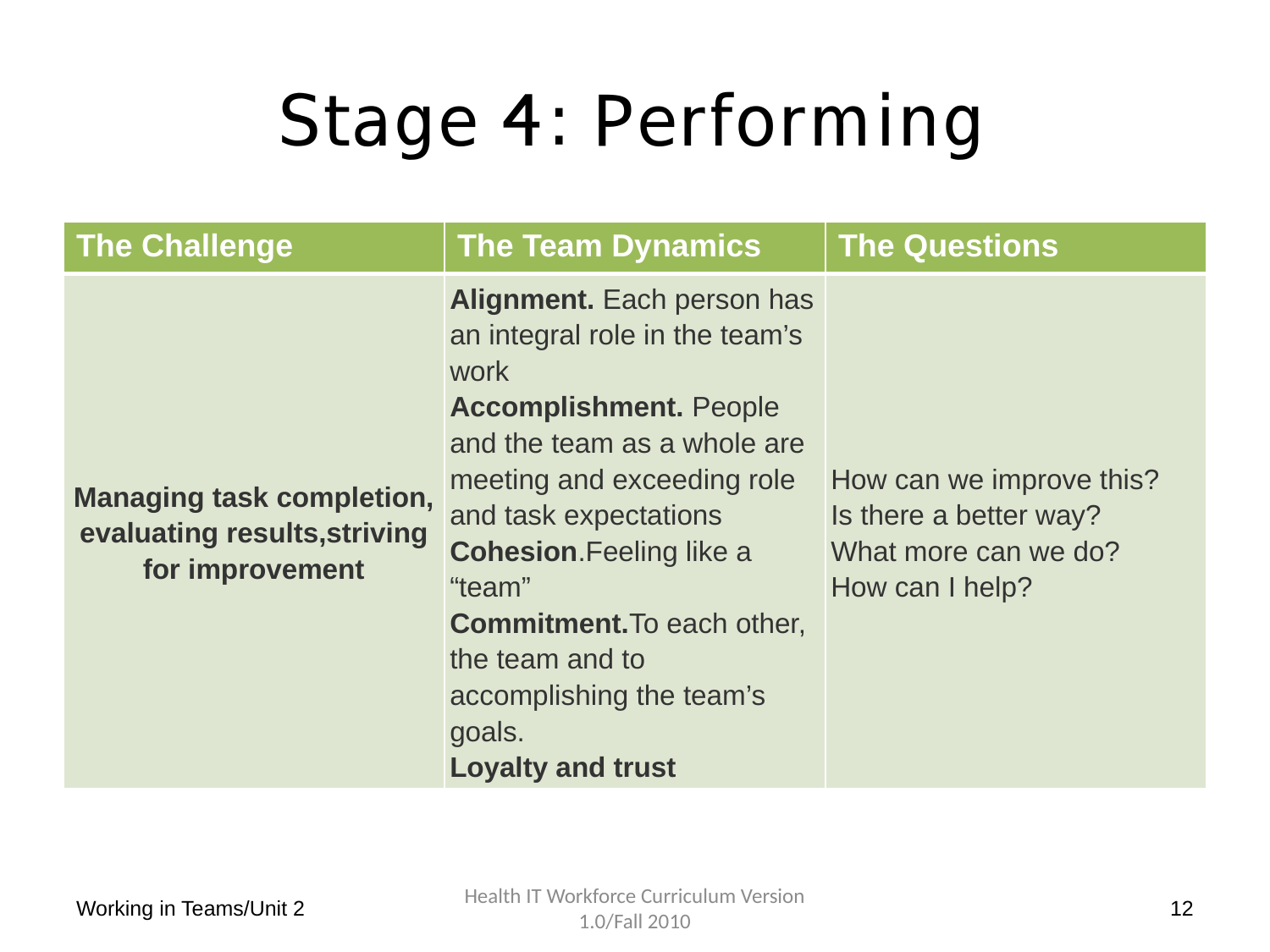

# Stage 4: Performing
| The Challenge | The Team Dynamics | The Questions |
| --- | --- | --- |
| Managing task completion, evaluating results,striving for improvement | Alignment. Each person has an integral role in the team’s work  Accomplishment. People and the team as a whole are meeting and exceeding role and task expectations Cohesion.Feeling like a “team” Commitment.To each other, the team and to accomplishing the team’s goals.  Loyalty and trust | How can we improve this? Is there a better way? What more can we do? How can I help? |
Working in Teams/Unit 2
Health IT Workforce Curriculum Version 1.0/Fall 2010
12